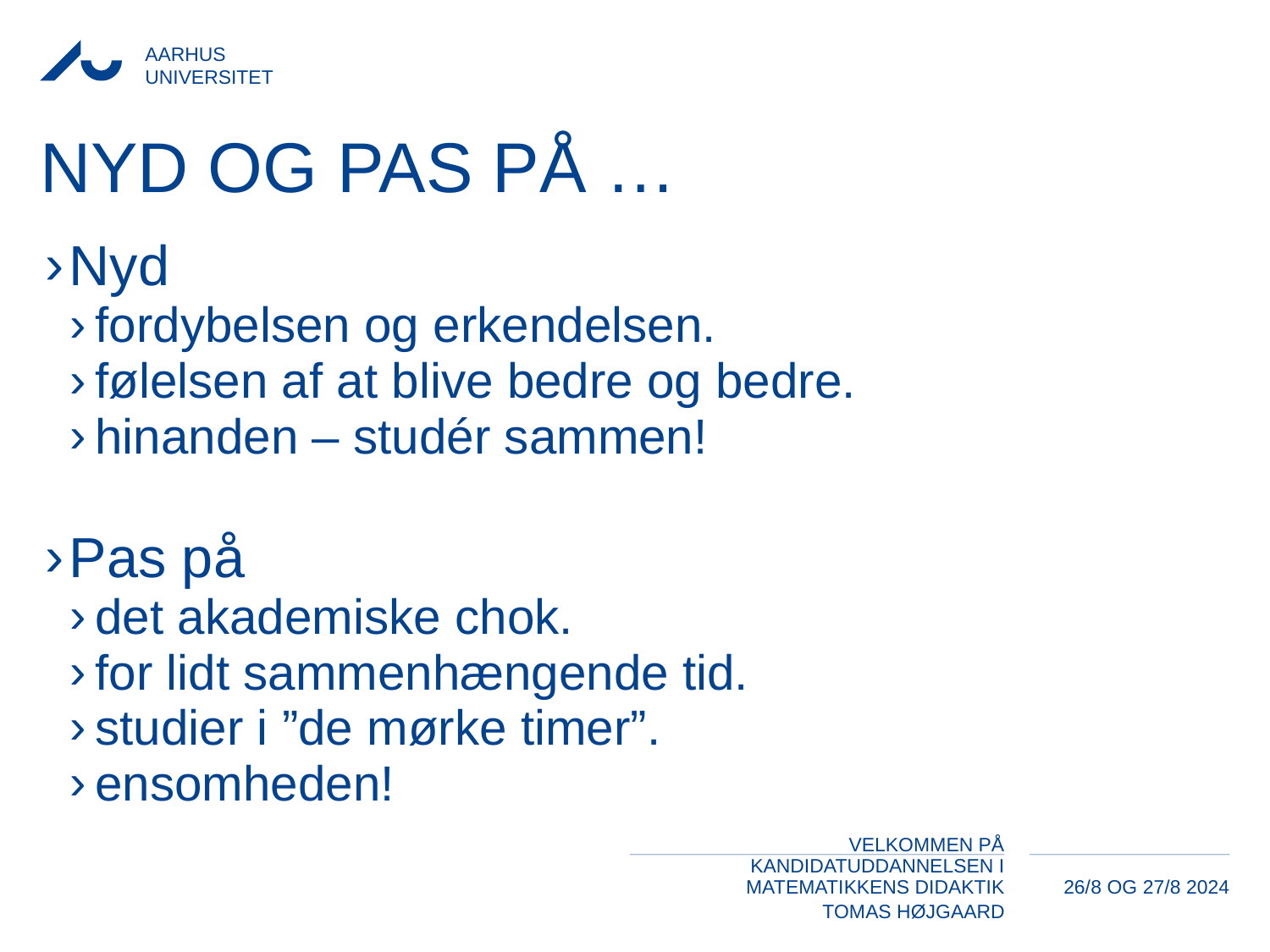

# Nyd og pas på …
Nyd
fordybelsen og erkendelsen.
følelsen af at blive bedre og bedre.
hinanden – studér sammen!

Pas på
det akademiske chok.
for lidt sammenhængende tid.
studier i ”de mørke timer”.
ensomheden!